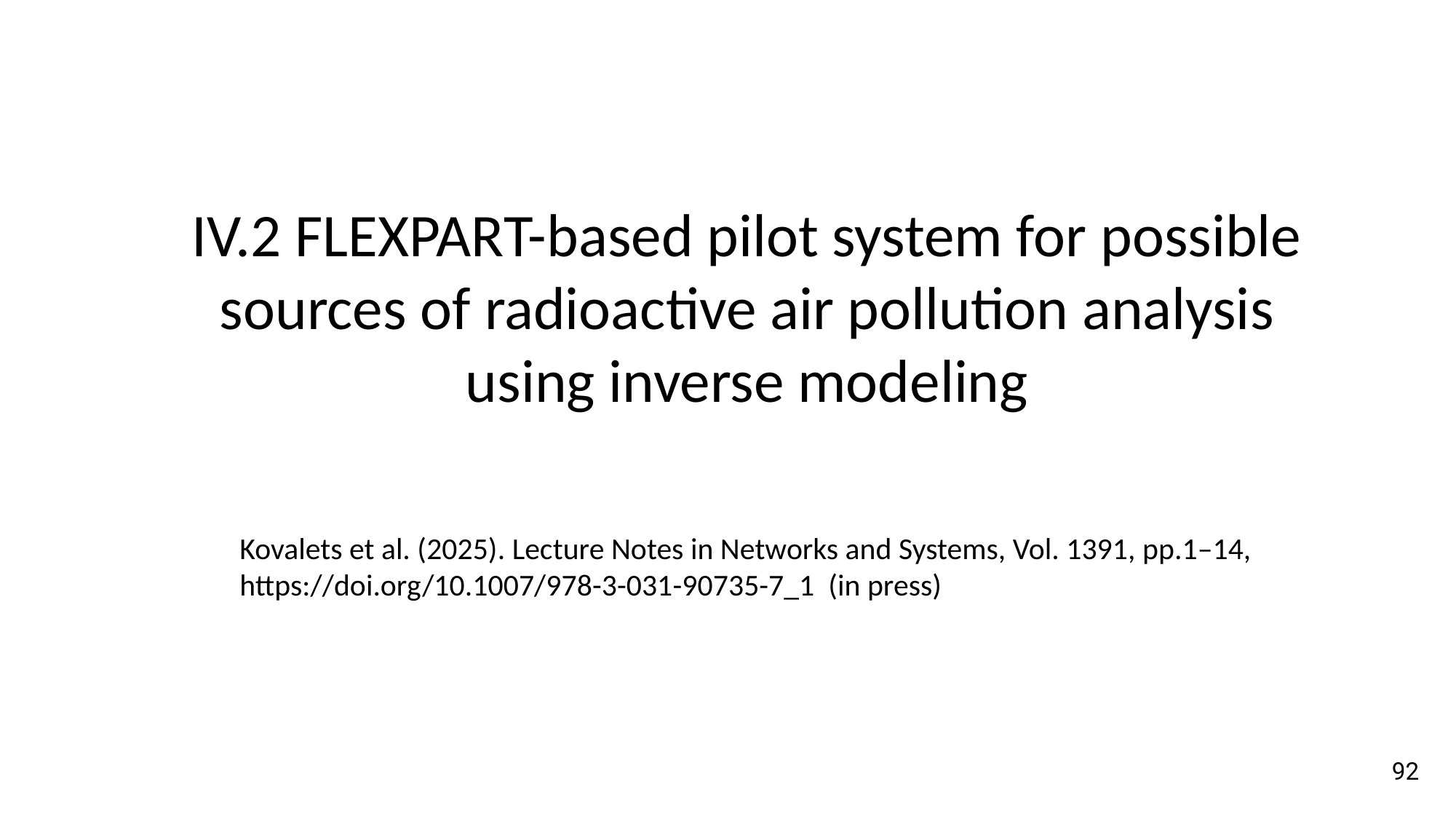

# IV.2 FLEXPART-based pilot system for possible sources of radioactive air pollution analysis using inverse modeling
Kovalets et al. (2025). Lecture Notes in Networks and Systems, Vol. 1391, pp.1–14, https://doi.org/10.1007/978-3-031-90735-7_1  (in press)
92